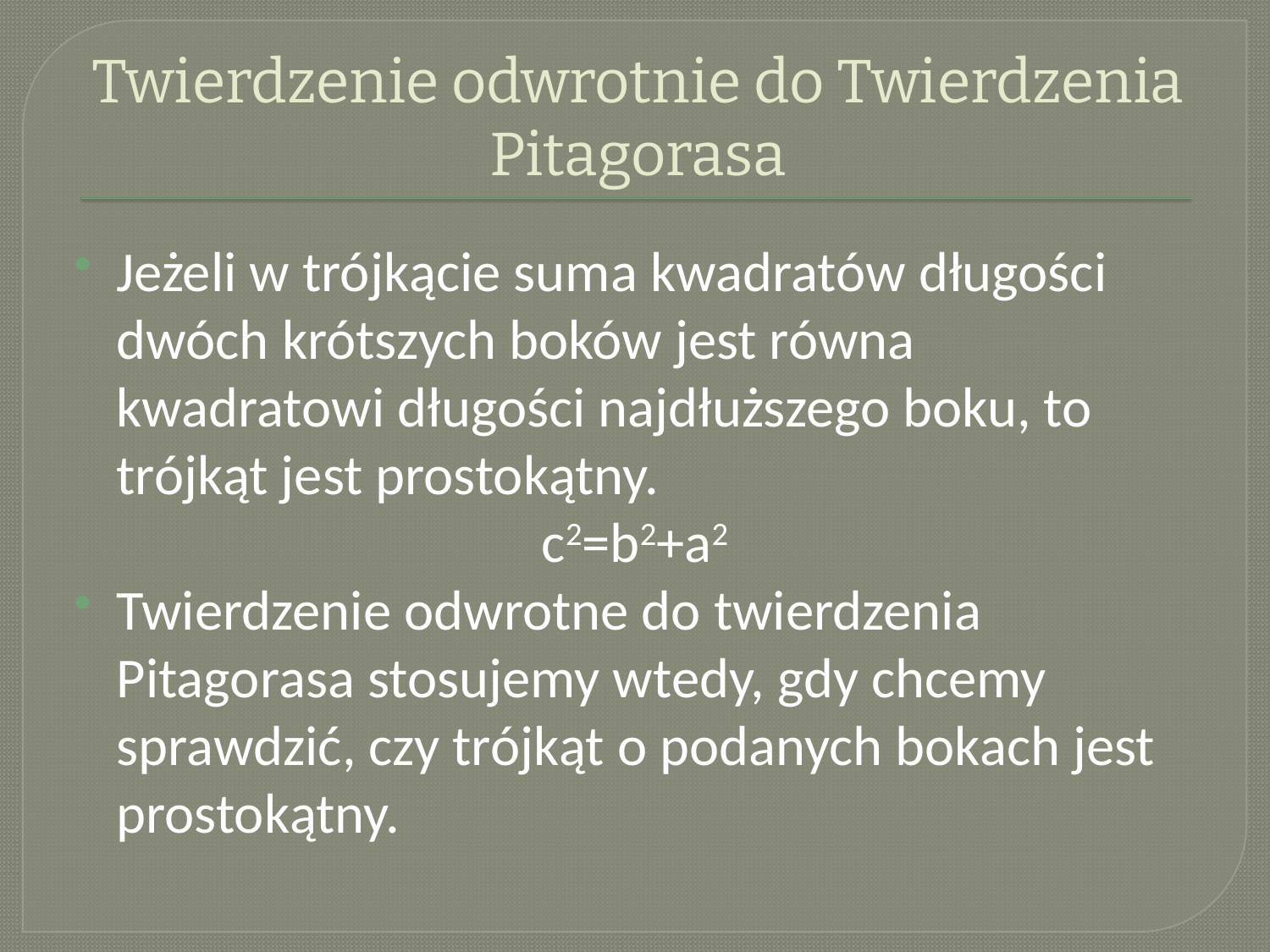

# Twierdzenie odwrotnie do Twierdzenia Pitagorasa
Jeżeli w trójkącie suma kwadratów długości dwóch krótszych boków jest równa kwadratowi długości najdłuższego boku, to trójkąt jest prostokątny.
c2=b2+a2
Twierdzenie odwrotne do twierdzenia Pitagorasa stosujemy wtedy, gdy chcemy sprawdzić, czy trójkąt o podanych bokach jest prostokątny.